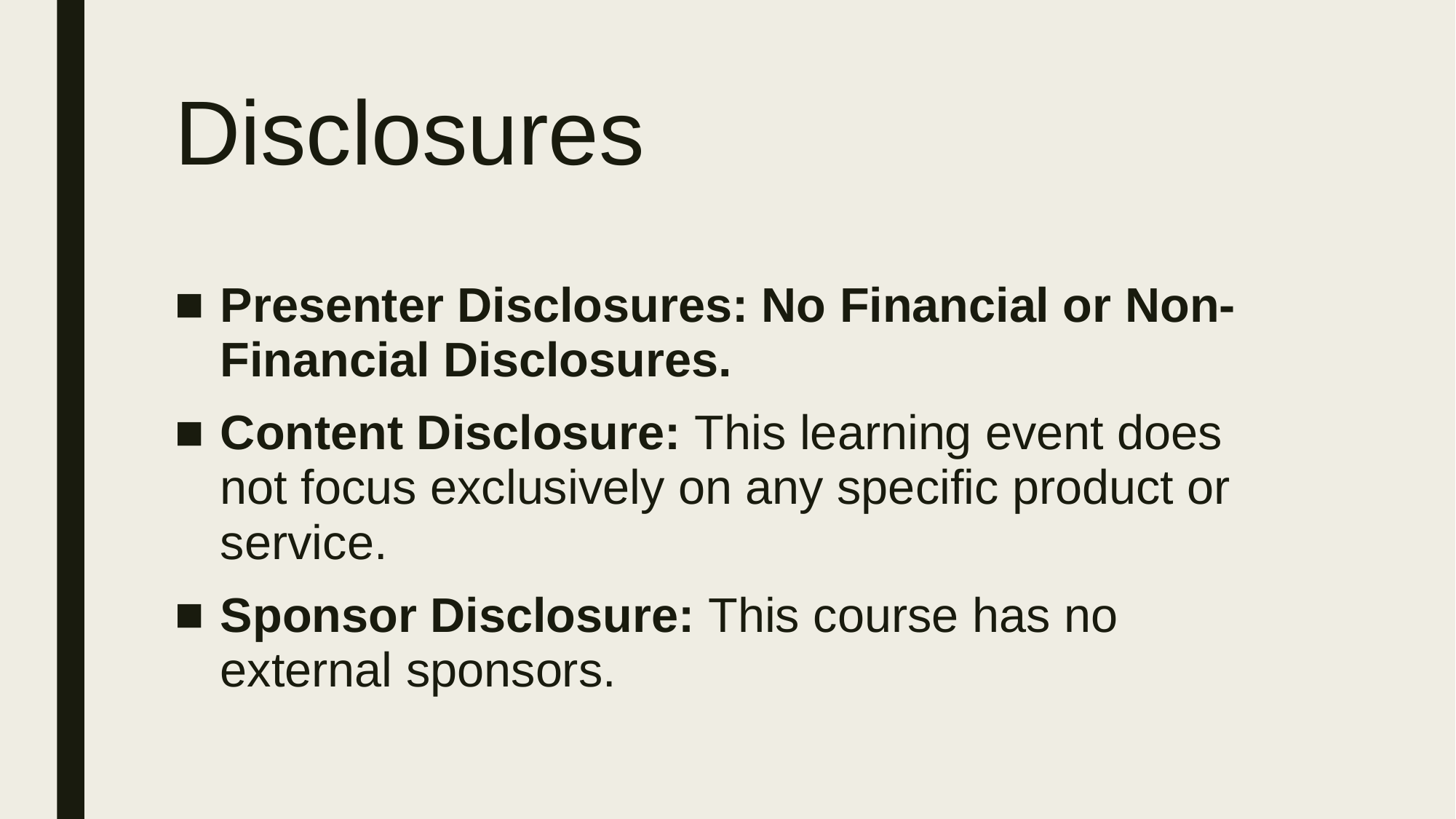

# Disclosures
Presenter Disclosures: No Financial or Non-Financial Disclosures.
Content Disclosure: This learning event does not focus exclusively on any specific product or service.
Sponsor Disclosure: This course has no external sponsors.